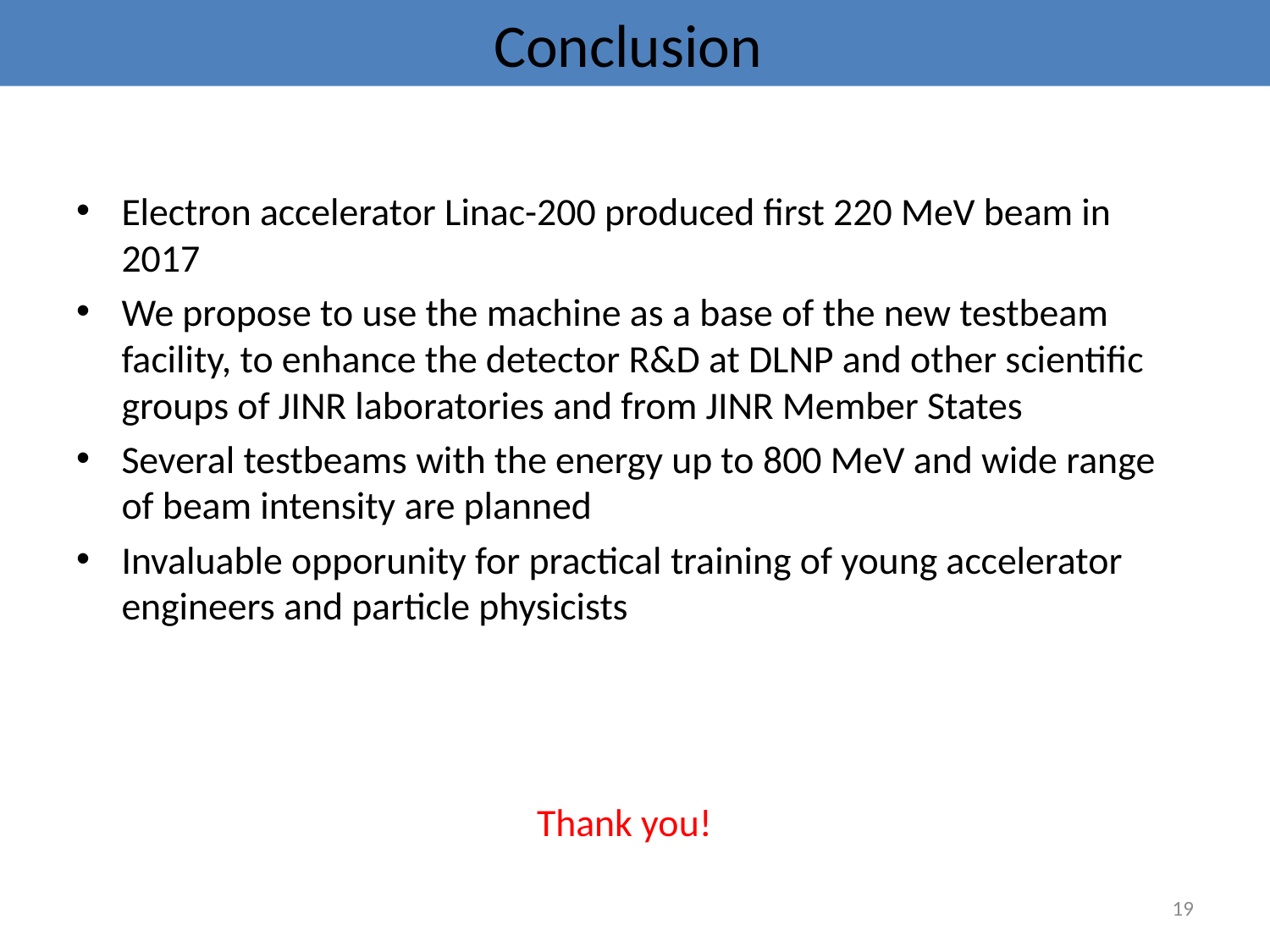

Conclusion

Electron accelerator Linac-200 produced first 220 MeV beam in 2017
We propose to use the machine as a base of the new testbeam facility, to enhance the detector R&D at DLNP and other scientific groups of JINR laboratories and from JINR Member States
Several testbeams with the energy up to 800 MeV and wide range of beam intensity are planned
Invaluable opporunity for practical training of young accelerator engineers and particle physicists

Thank you!

19